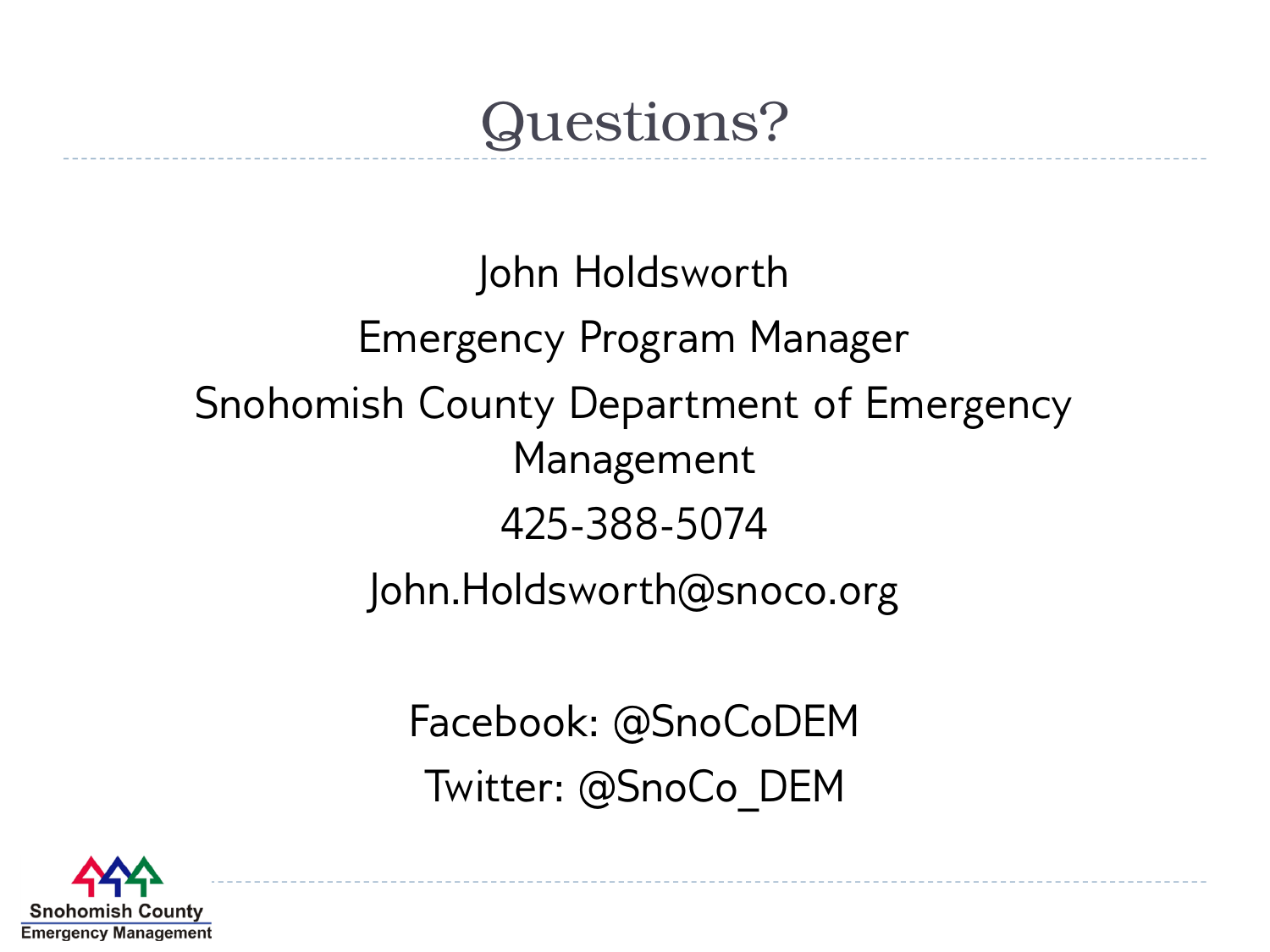

# Questions?

John Holdsworth
Emergency Program Manager
Snohomish County Department of Emergency Management
425-388-5074
John.Holdsworth@snoco.org

Facebook: @SnoCoDEM
Twitter: @SnoCo_DEM